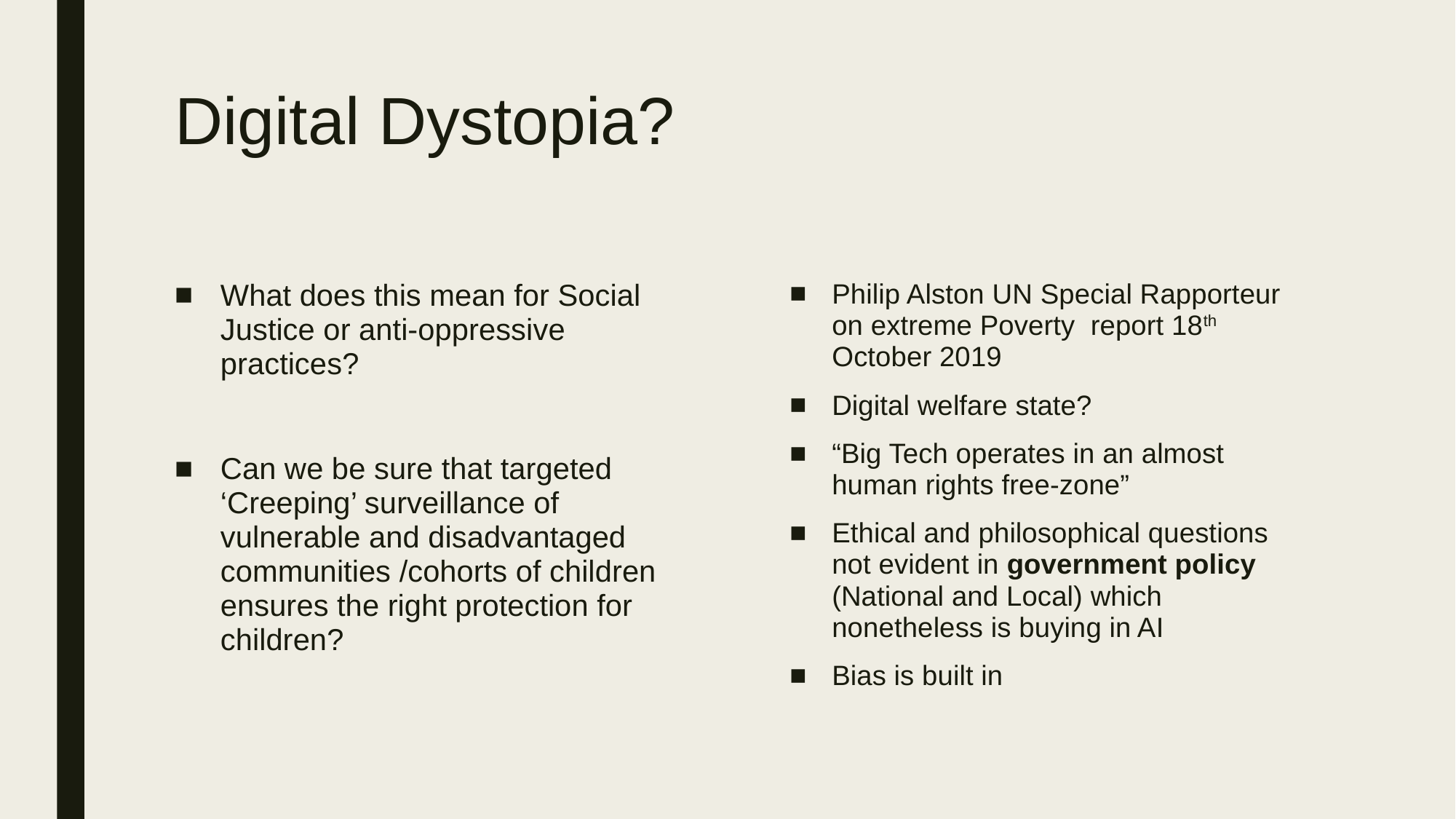

# Digital Dystopia?
What does this mean for Social Justice or anti-oppressive practices?

Can we be sure that targeted ‘Creeping’ surveillance of vulnerable and disadvantaged communities /cohorts of children ensures the right protection for children?
Philip Alston UN Special Rapporteur on extreme Poverty  report 18th October 2019
Digital welfare state?
“Big Tech operates in an almost human rights free-zone”
Ethical and philosophical questions not evident in government policy (National and Local) which nonetheless is buying in AI
Bias is built in